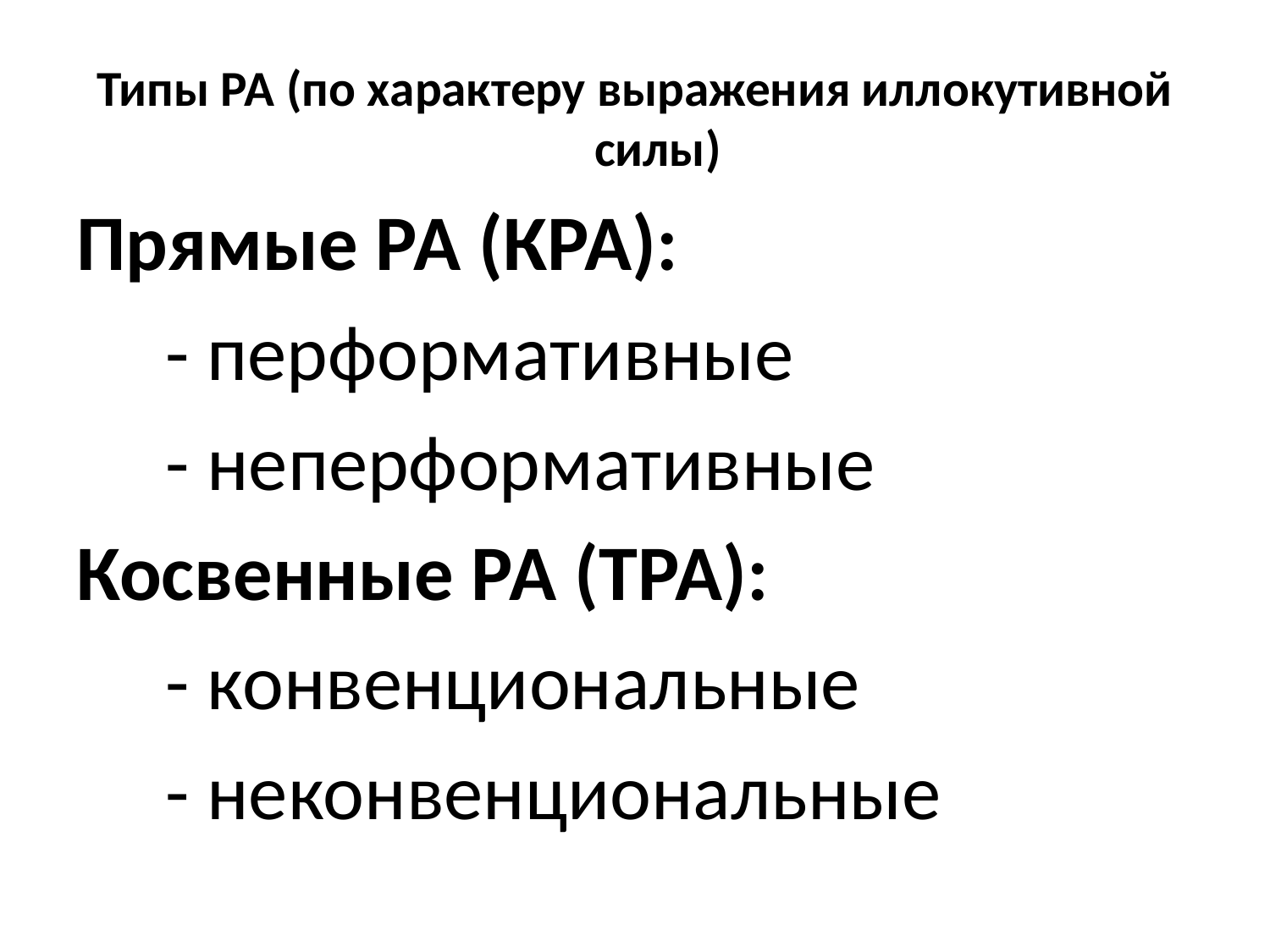

Типы РА (по характеру выражения иллокутивной силы)
Прямые РА (КРА):
     - перформативные
     - неперформативные
Косвенные РА (ТРА):
     - конвенциональные
     - неконвенциональные